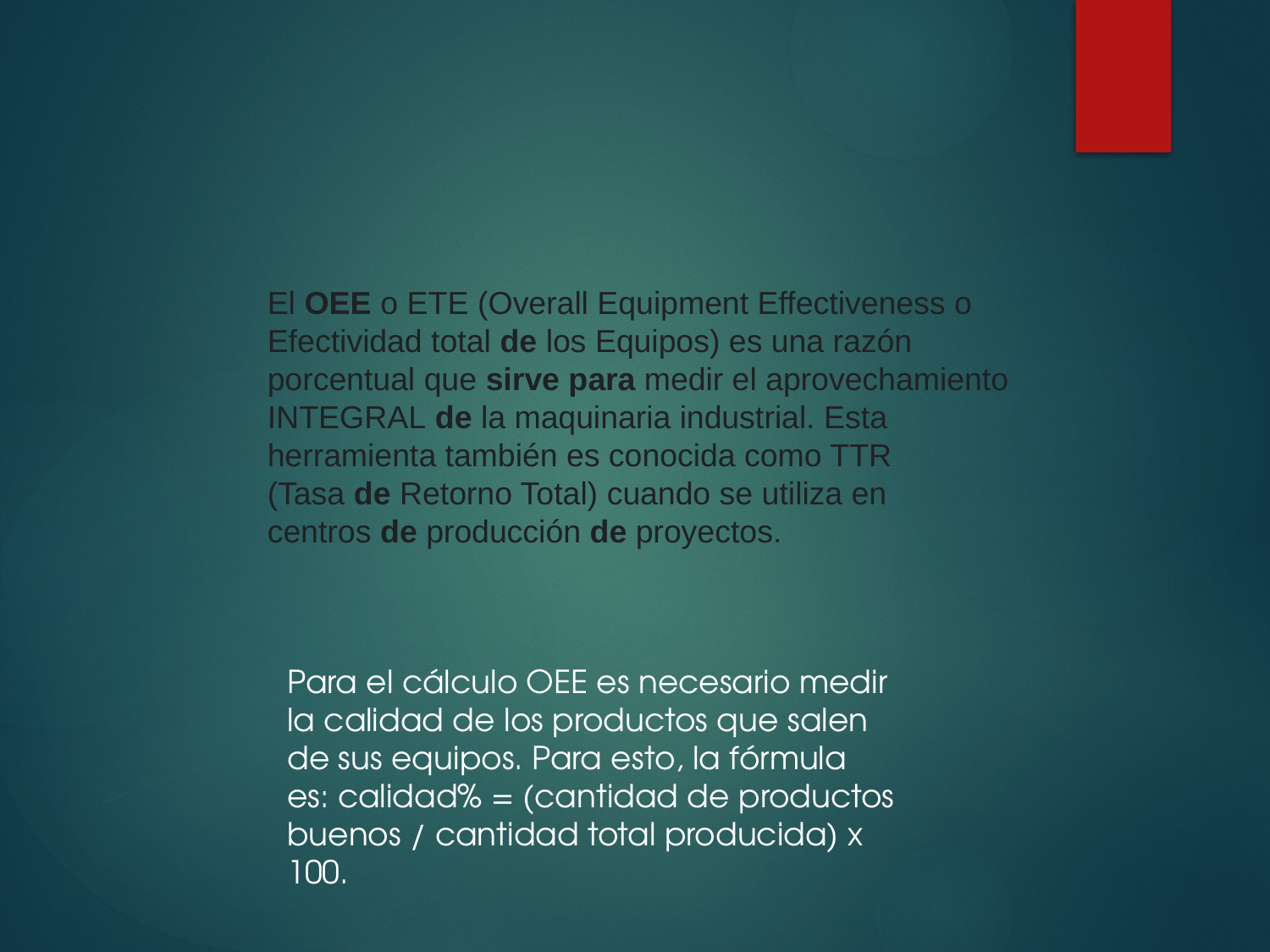

El OEE o ETE (Overall Equipment Effectiveness o Efectividad total de los Equipos) es una razón porcentual que sirve para medir el aprovechamiento INTEGRAL de la maquinaria industrial. Esta herramienta también es conocida como TTR (Tasa de Retorno Total) cuando se utiliza en centros de producción de proyectos.
Para el cálculo OEE es necesario medir la calidad de los productos que salen de sus equipos. Para esto, la fórmula es: calidad% = (cantidad de productos buenos / cantidad total producida) x 100.